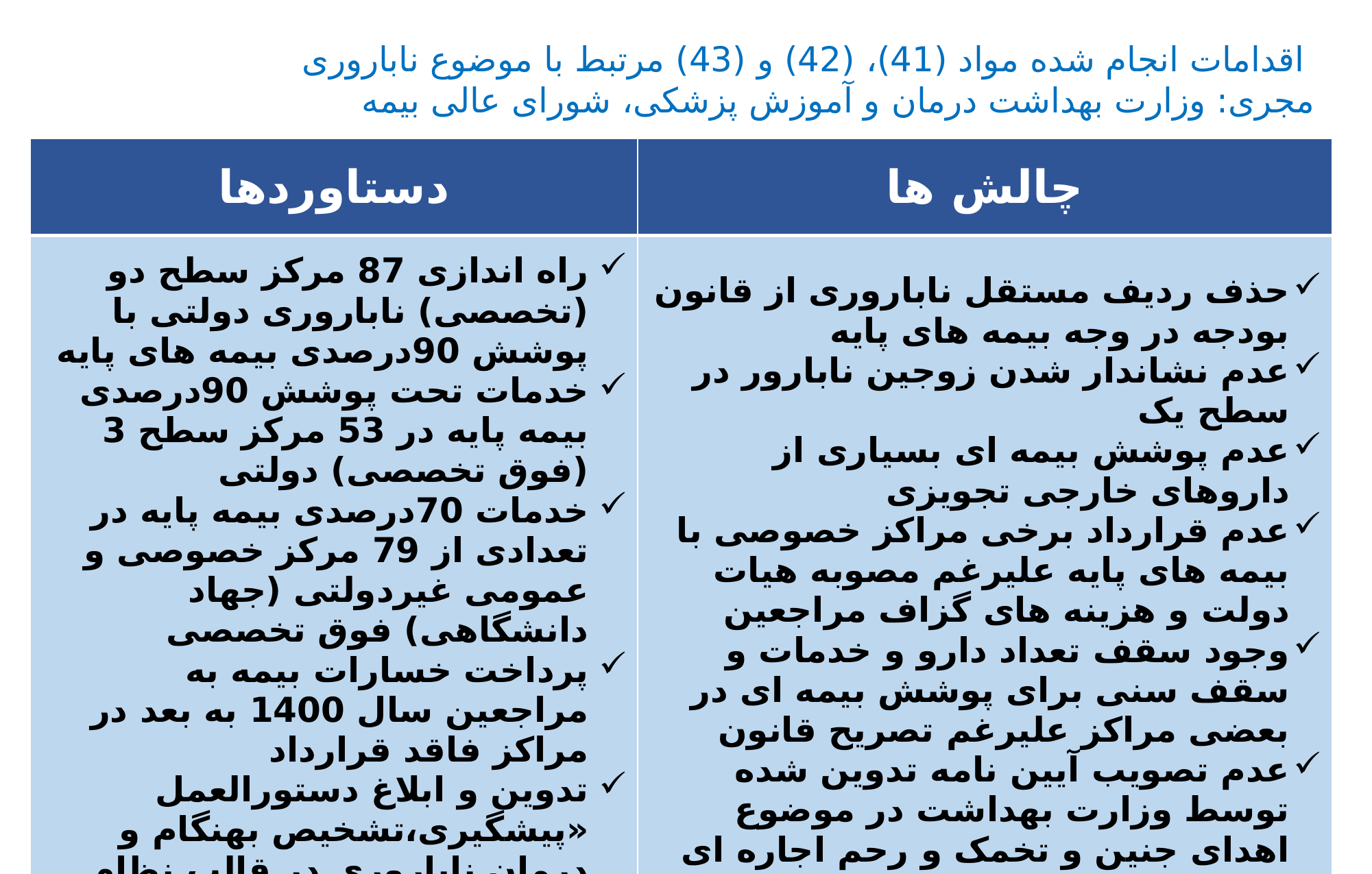

اقدامات انجام شده مواد (41)، (42) و (43) مرتبط با موضوع ناباروری
مجری: وزارت بهداشت درمان و آموزش پزشکی، شورای عالی بیمه
| دستاوردها | چالش ها |
| --- | --- |
| راه اندازی 87 مرکز سطح دو (تخصصی) ناباروری دولتی با پوشش 90درصدی بیمه های پایه خدمات تحت پوشش 90درصدی بیمه پایه در 53 مرکز سطح 3 (فوق تخصصی) دولتی خدمات 70درصدی بیمه پایه در تعدادی از 79 مرکز خصوصی و عمومی غیردولتی (جهاد دانشگاهی) فوق تخصصی پرداخت خسارات بیمه به مراجعین سال 1400 به بعد در مراکز فاقد قرارداد تدوین و ابلاغ دستورالعمل «پیشگیری،تشخیص بهنگام و درمان ناباروری در قالب نظام ارجاع و سطح بندی خدمات» | حذف ردیف مستقل ناباروری از قانون بودجه در وجه بیمه های پایه عدم نشاندار شدن زوجین نابارور در سطح یک عدم پوشش بیمه ای بسیاری از داروهای خارجی تجویزی عدم قرارداد برخی مراکز خصوصی با بیمه های پایه علیرغم مصوبه هیات دولت و هزینه های گزاف مراجعین وجود سقف تعداد دارو و خدمات و سقف سنی برای پوشش بیمه ای در بعضی مراکز علیرغم تصریح قانون عدم تصویب آیین نامه تدوین شده توسط وزارت بهداشت در موضوع اهدای جنین و تخمک و رحم اجاره ای در دولت |